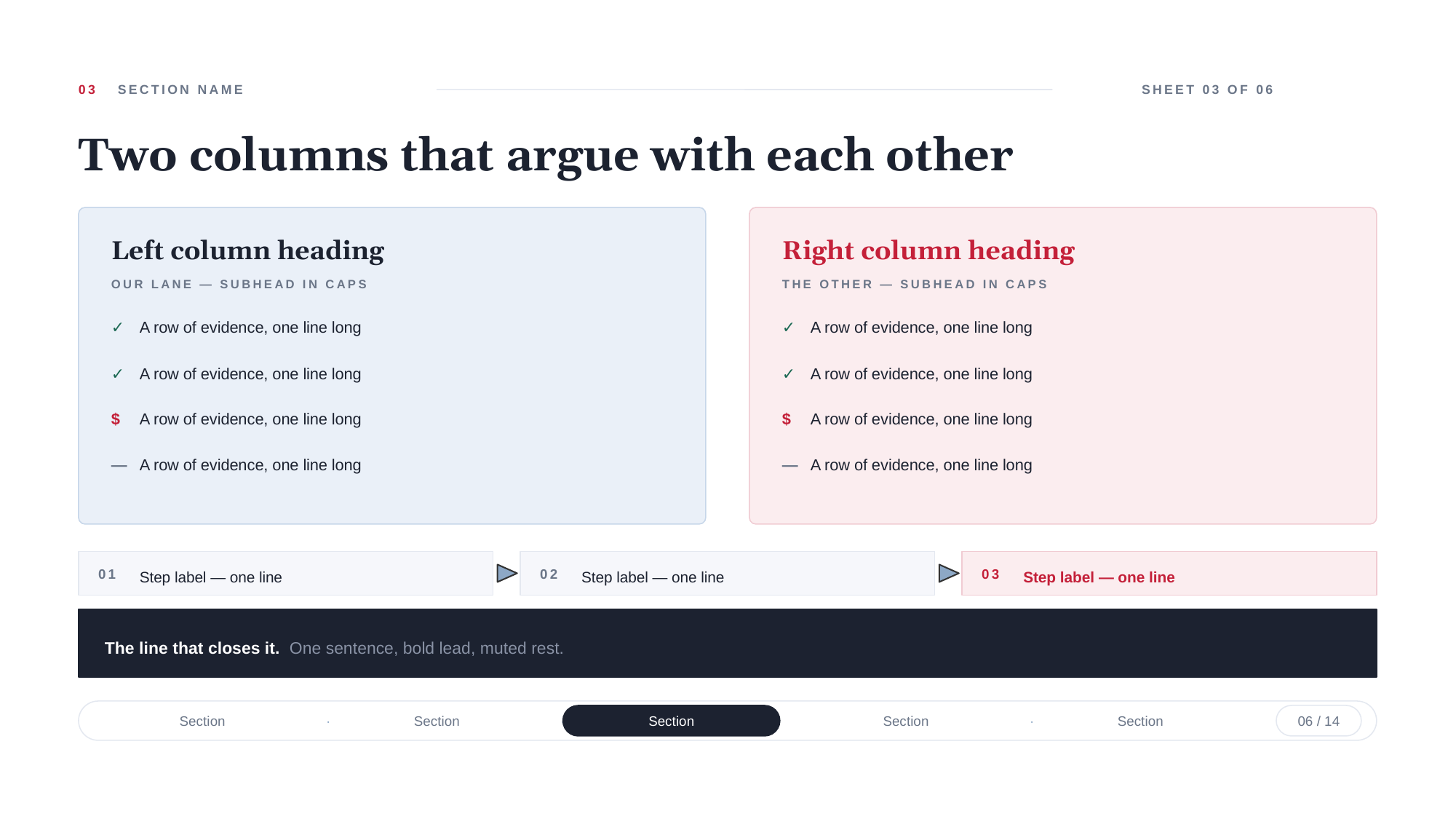

03
SECTION NAME
SHEET 03 OF 06

Two columns that argue with each other

Left column heading
Right column heading
OUR LANE — SUBHEAD IN CAPS
THE OTHER — SUBHEAD IN CAPS
✓
A row of evidence, one line long
✓
A row of evidence, one line long
✓
A row of evidence, one line long
✓
A row of evidence, one line long
$
A row of evidence, one line long
$
A row of evidence, one line long
—
A row of evidence, one line long
—
A row of evidence, one line long

01
Step label — one line

02
Step label — one line

03
Step label — one line

The line that closes it.  One sentence, bold lead, muted rest.

Section
·
Section
·

Section
Section
·
Section

06 / 14